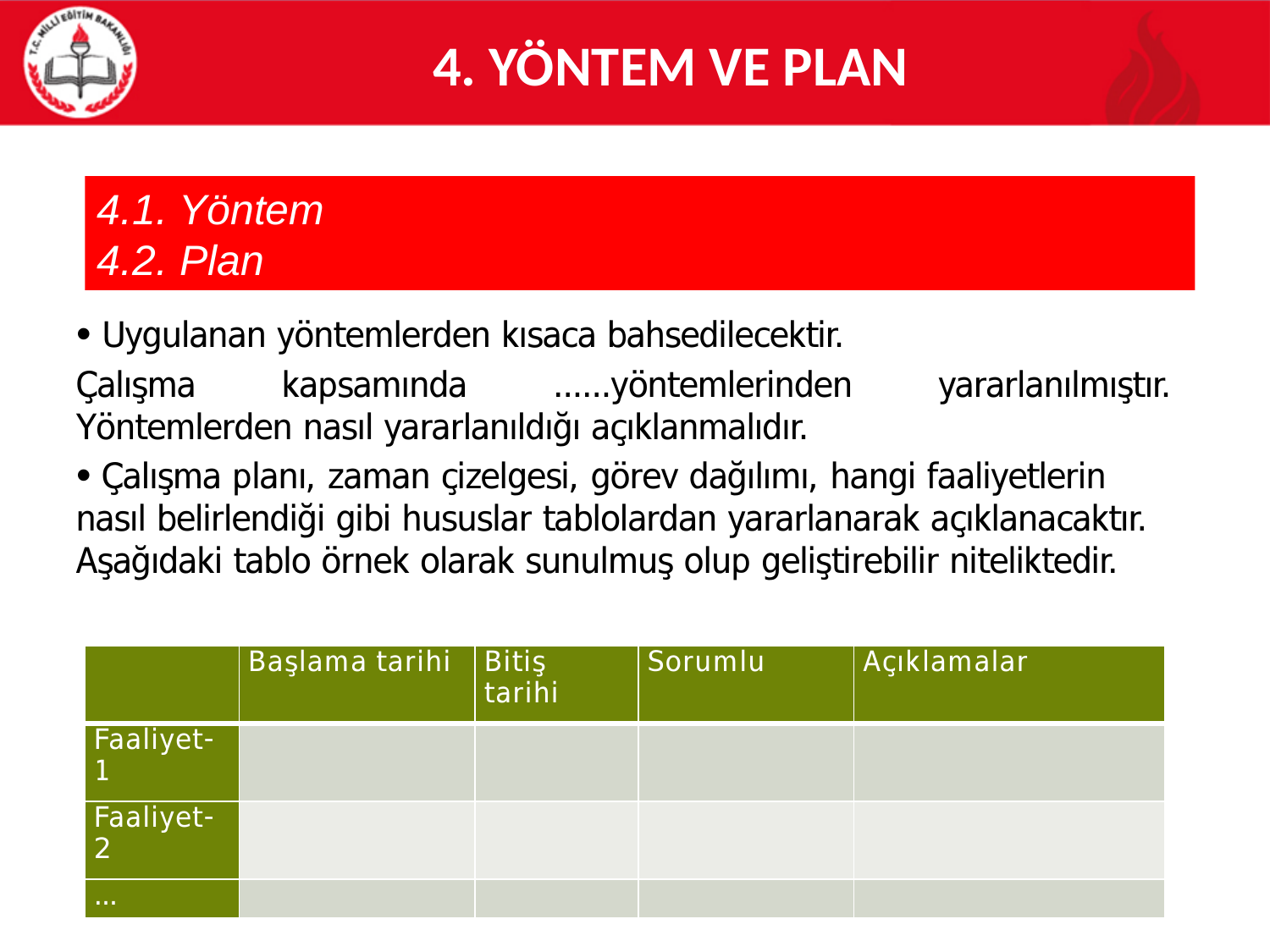

# 4. YÖNTEM VE PLAN
4.1. Yöntem
4.2. Plan
 Uygulanan yöntemlerden kısaca bahsedilecektir.
Çalışma kapsamında ……yöntemlerinden yararlanılmıştır. Yöntemlerden nasıl yararlanıldığı açıklanmalıdır.
 Çalışma planı, zaman çizelgesi, görev dağılımı, hangi faaliyetlerin nasıl belirlendiği gibi hususlar tablolardan yararlanarak açıklanacaktır. Aşağıdaki tablo örnek olarak sunulmuş olup geliştirebilir niteliktedir.

|  | Başlama tarihi | Bitiş tarihi | Sorumlu | Açıklamalar |
| --- | --- | --- | --- | --- |
| Faaliyet-1 |  |  |  |  |
| Faaliyet-2 |  |  |  |  |
| … |  |  |  |  |
9